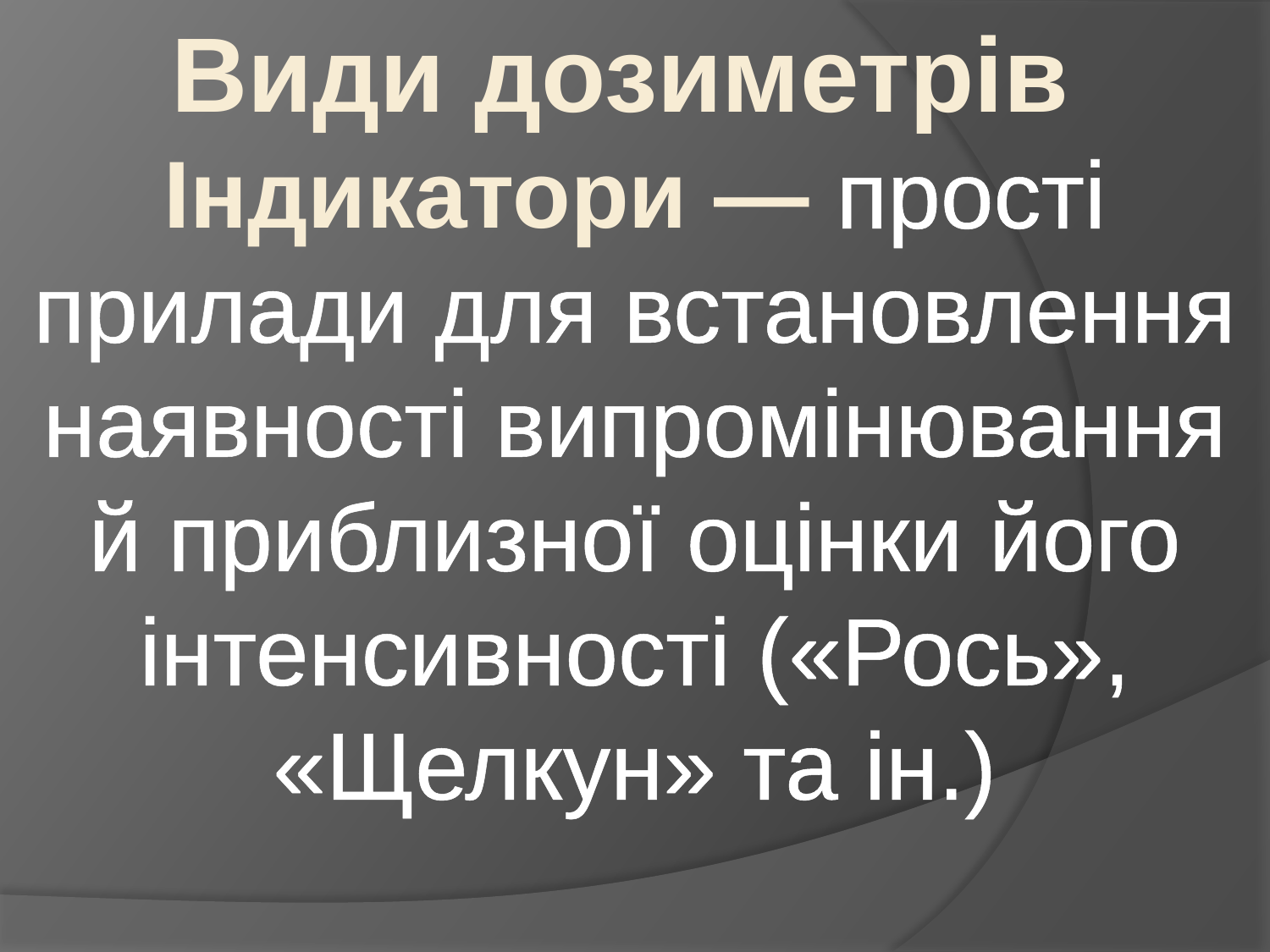

# Види дозиметрів Індикатори — прості прилади для встановлення наявності випромінювання й приблизної оцінки його інтенсивності («Рось», «Щелкун» та ін.)